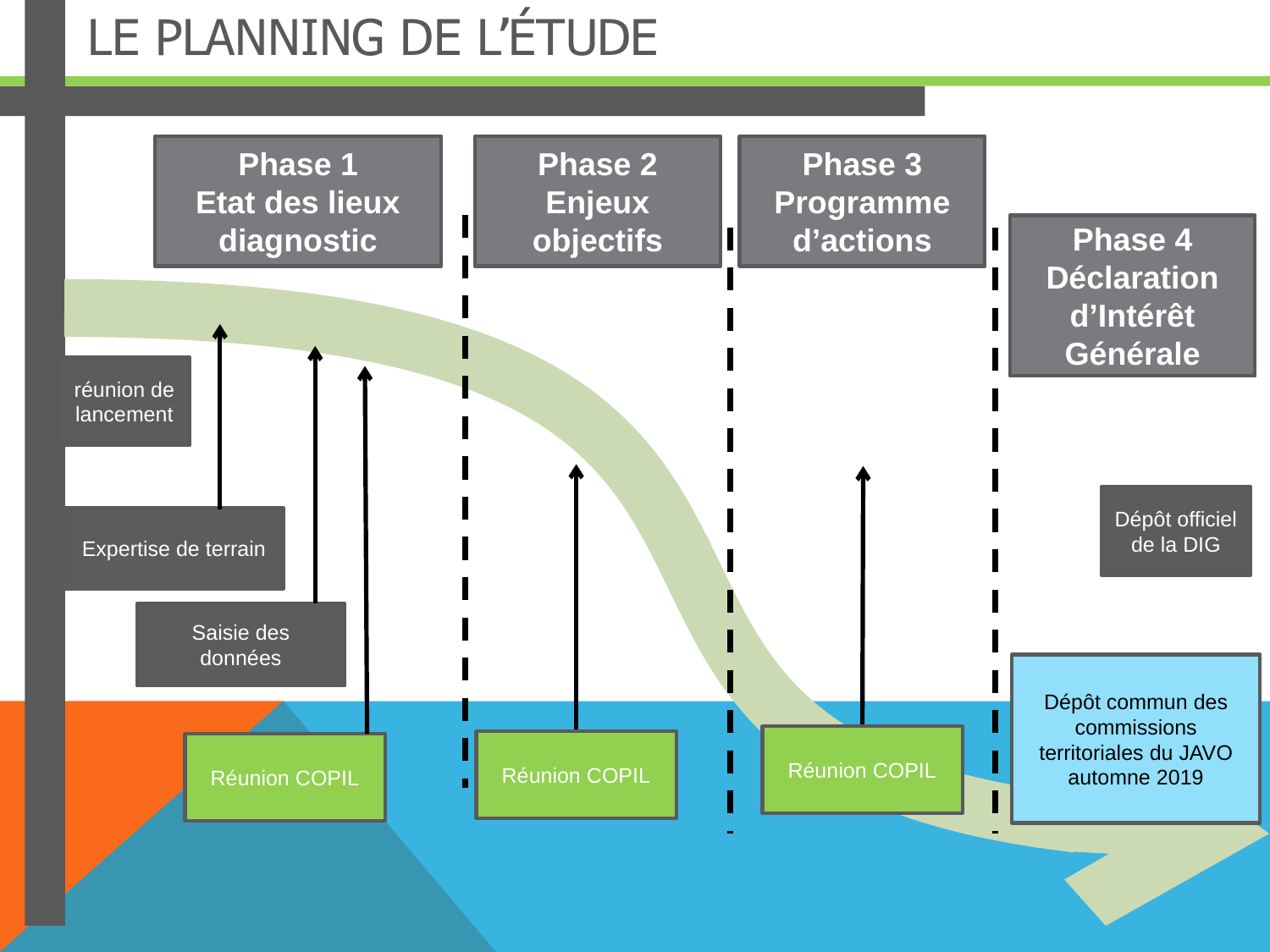

Le planning de l’étude

Phase 1
Etat des lieux diagnostic
Phase 2
Enjeux objectifs
Phase 3
Programme d’actions
Phase 4
Déclaration d’Intérêt Générale
réunion de lancement
Dépôt officiel de la DIG
Expertise de terrain
Saisie des données
Dépôt commun des commissions territoriales du JAVO automne 2019
Réunion COPIL
Réunion COPIL
Réunion COPIL